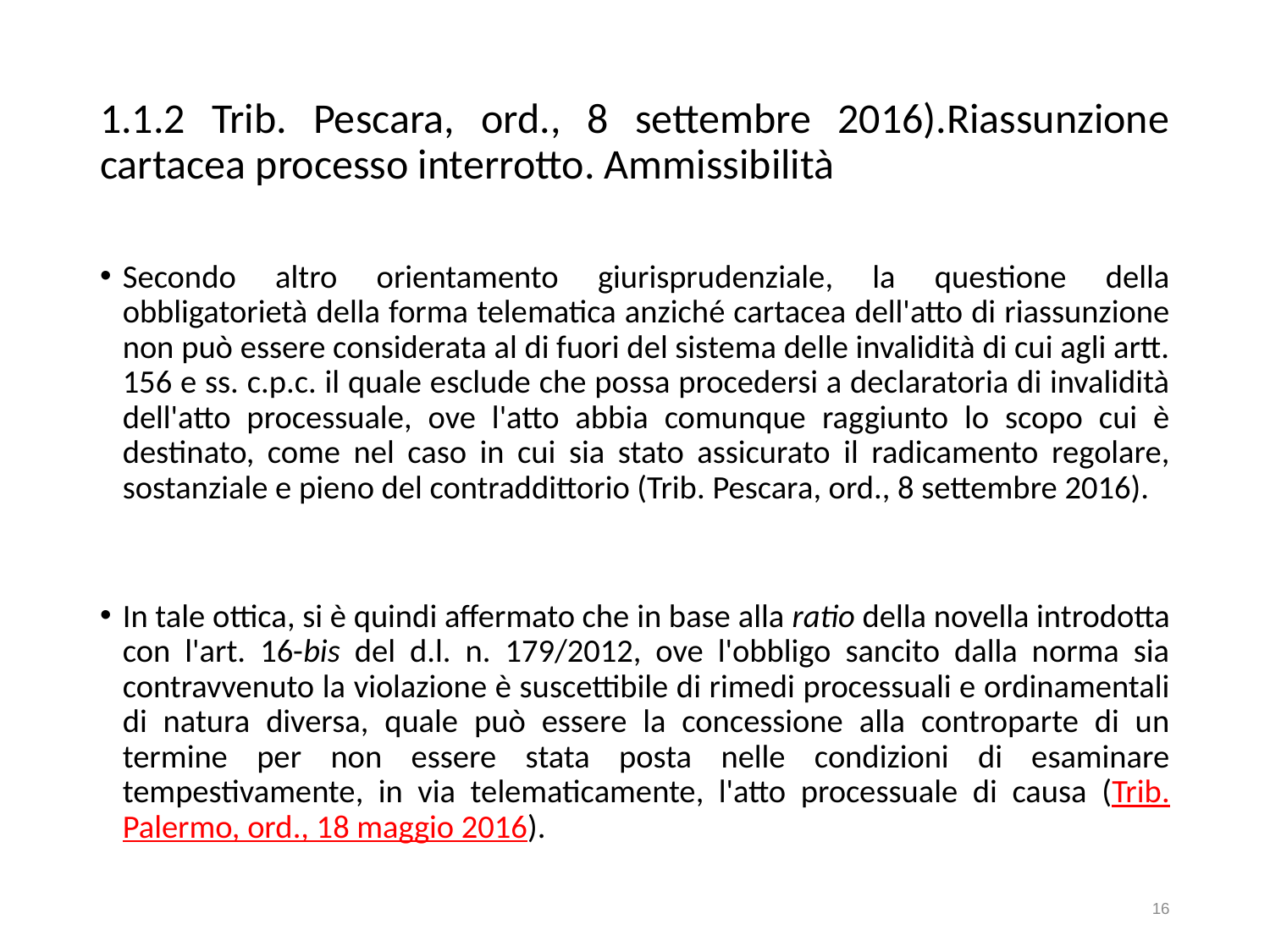

# 1.1.2 Trib. Pescara, ord., 8 settembre 2016).Riassunzione cartacea processo interrotto. Ammissibilità
Secondo altro orientamento giurisprudenziale, la questione della obbligatorietà della forma telematica anziché cartacea dell'atto di riassunzione non può essere considerata al di fuori del sistema delle invalidità di cui agli artt. 156 e ss. c.p.c. il quale esclude che possa procedersi a declaratoria di invalidità dell'atto processuale, ove l'atto abbia comunque raggiunto lo scopo cui è destinato, come nel caso in cui sia stato assicurato il radicamento regolare, sostanziale e pieno del contraddittorio (Trib. Pescara, ord., 8 settembre 2016).

In tale ottica, si è quindi affermato che in base alla ratio della novella introdotta con l'art. 16-bis del d.l. n. 179/2012, ove l'obbligo sancito dalla norma sia contravvenuto la violazione è suscettibile di rimedi processuali e ordinamentali di natura diversa, quale può essere la concessione alla controparte di un termine per non essere stata posta nelle condizioni di esaminare tempestivamente, in via telematicamente, l'atto processuale di causa (Trib. Palermo, ord., 18 maggio 2016).
16